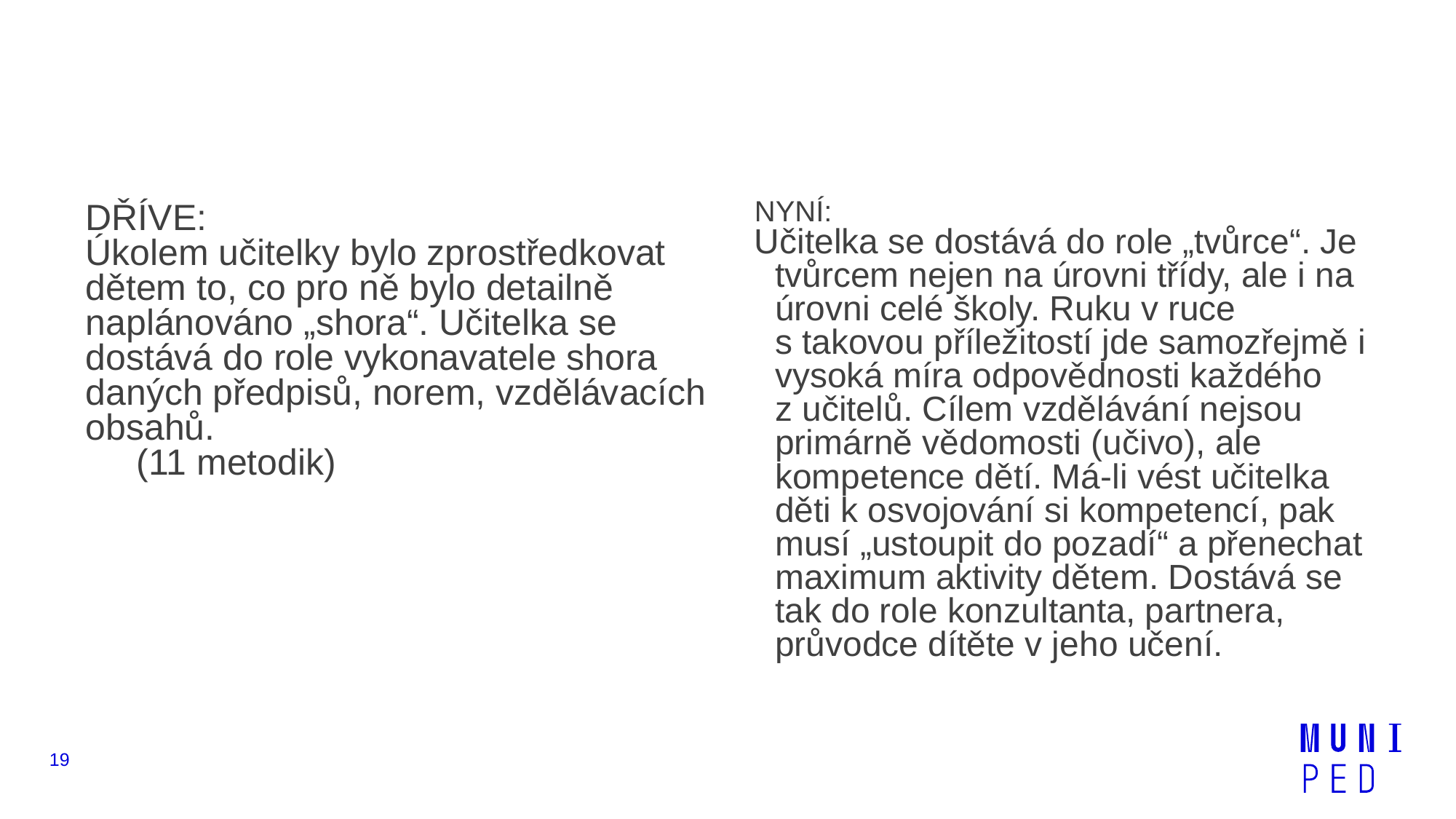

#
NYNÍ:
Učitelka se dostává do role „tvůrce“. Je tvůrcem nejen na úrovni třídy, ale i na úrovni celé školy. Ruku v ruce s takovou příležitostí jde samozřejmě i vysoká míra odpovědnosti každého z učitelů. Cílem vzdělávání nejsou primárně vědomosti (učivo), ale kompetence dětí. Má-li vést učitelka děti k osvojování si kompetencí, pak musí „ustoupit do pozadí“ a přenechat maximum aktivity dětem. Dostává se tak do role konzultanta, partnera, průvodce dítěte v jeho učení.
DŘÍVE:
Úkolem učitelky bylo zprostředkovat dětem to, co pro ně bylo detailně naplánováno „shora“. Učitelka se dostává do role vykonavatele shora daných předpisů, norem, vzdělávacích obsahů.
     (11 metodik)

19